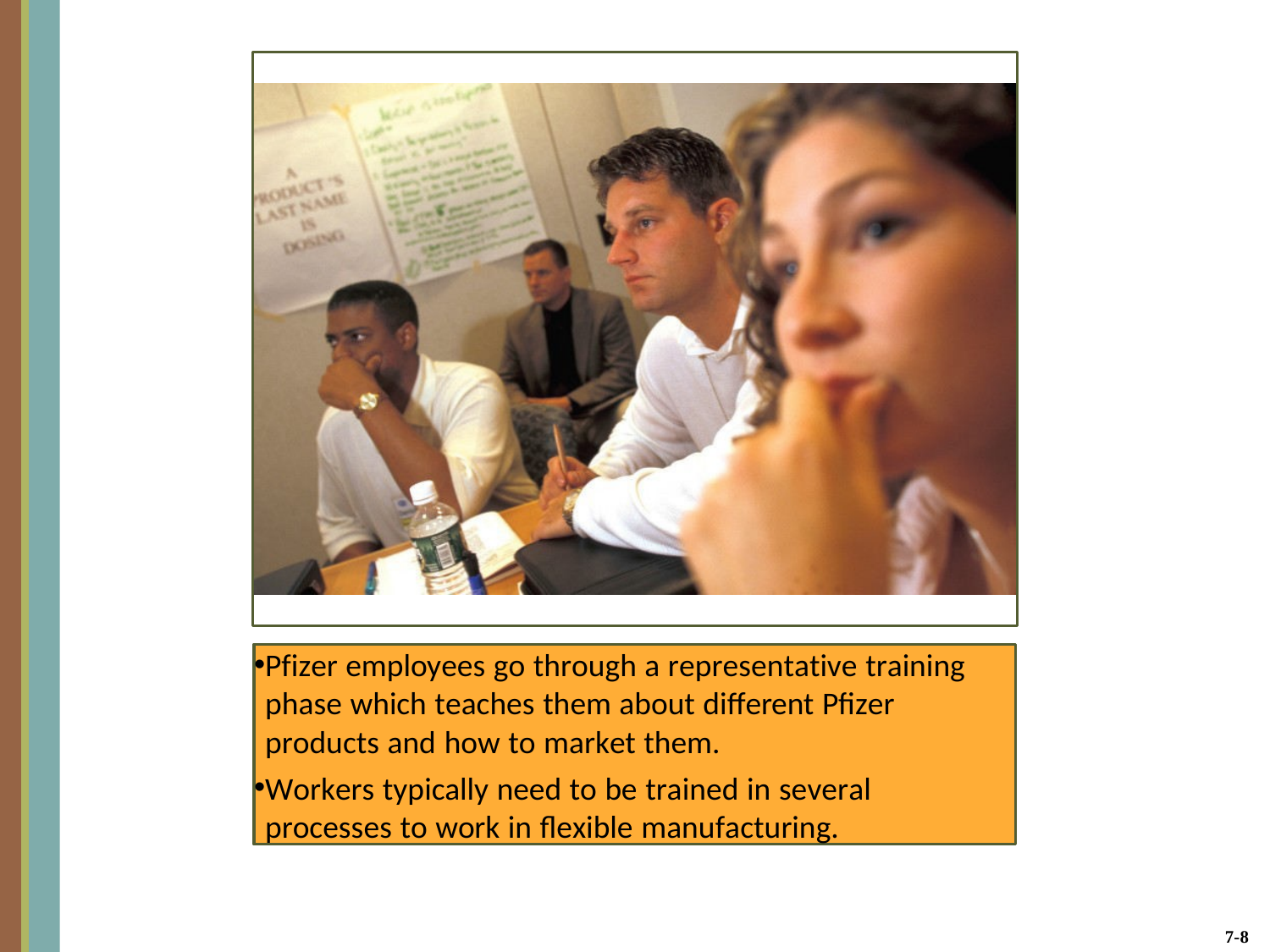

Pfizer employees go through a representative training phase which teaches them about different Pfizer products and how to market them.
Workers typically need to be trained in several processes to work in flexible manufacturing.
7-8